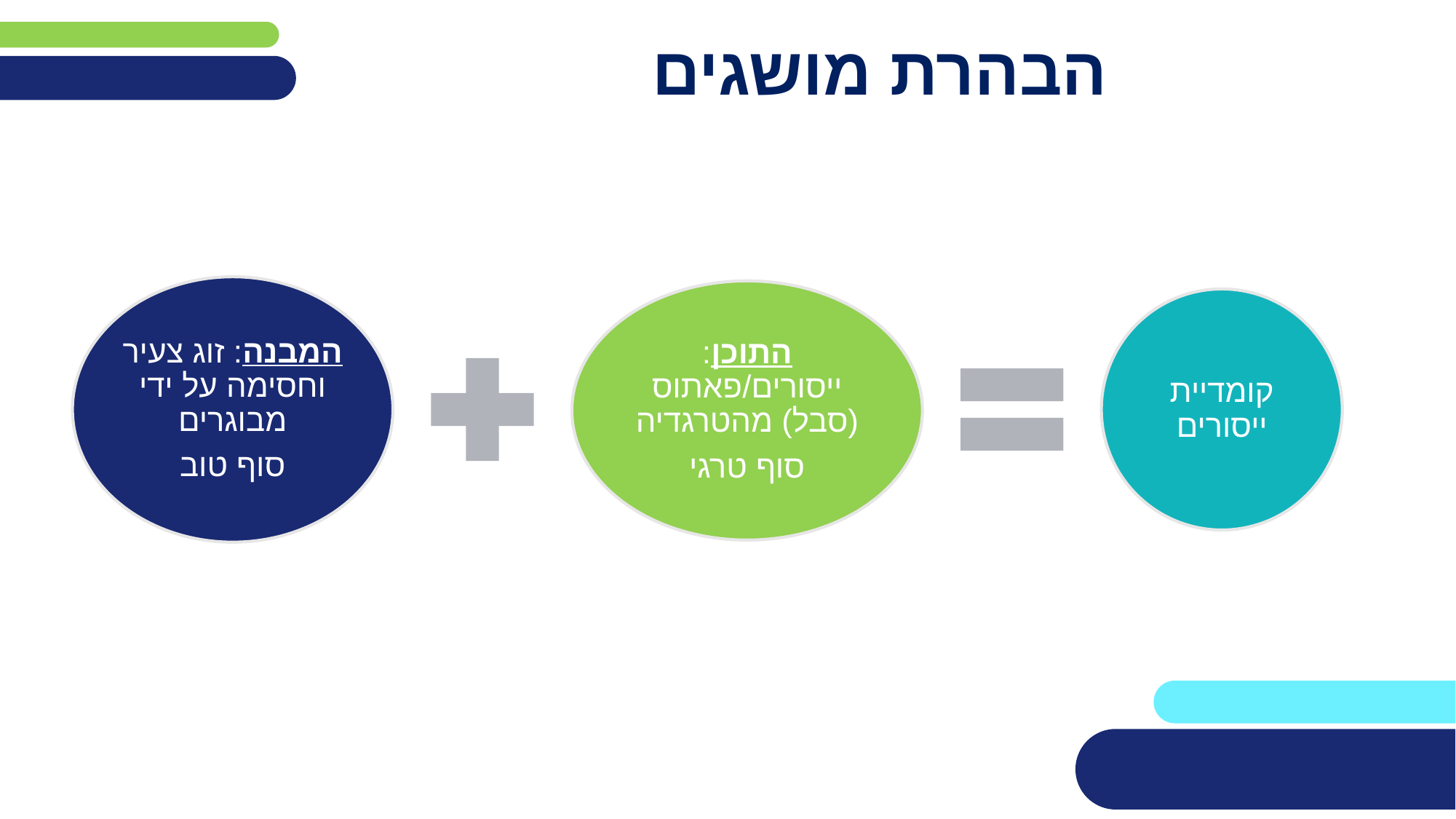

# הבהרת מושגים
המבנה: זוג צעיר וחסימה על ידי מבוגרים
סוף טוב

התוכן: ייסורים/פאתוס (סבל) מהטרגדיה
סוף טרגי

קומדיית ייסורים